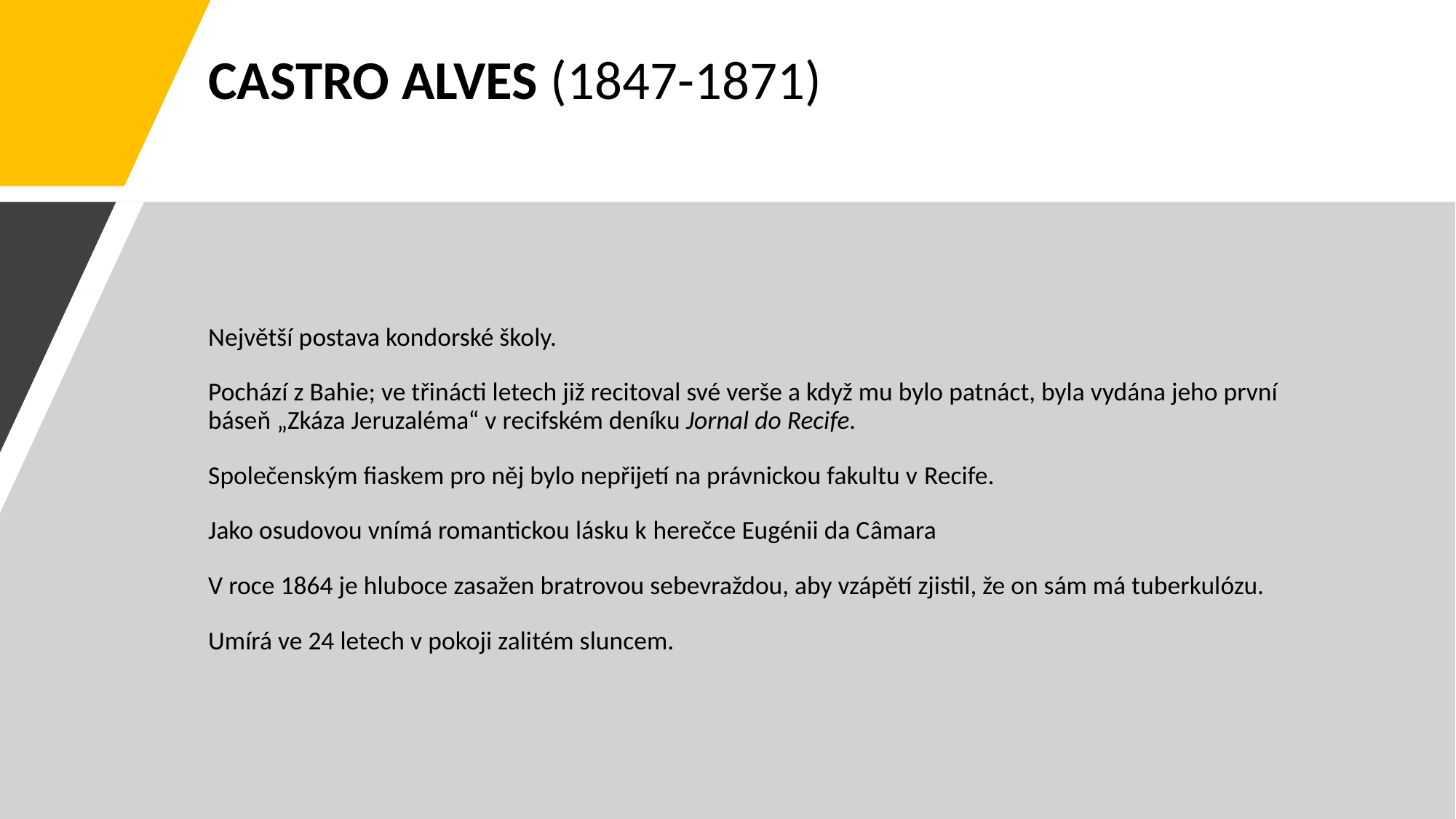

# CASTRO ALVES (1847-1871)

Největší postava kondorské školy.
Pochází z Bahie; ve třinácti letech již recitoval své verše a když mu bylo patnáct, byla vydána jeho první báseň „Zkáza Jeruzaléma“ v recifském deníku Jornal do Recife.
Společenským fiaskem pro něj bylo nepřijetí na právnickou fakultu v Recife.
Jako osudovou vnímá romantickou lásku k herečce Eugénii da Câmara
V roce 1864 je hluboce zasažen bratrovou sebevraždou, aby vzápětí zjistil, že on sám má tuberkulózu.
Umírá ve 24 letech v pokoji zalitém sluncem.